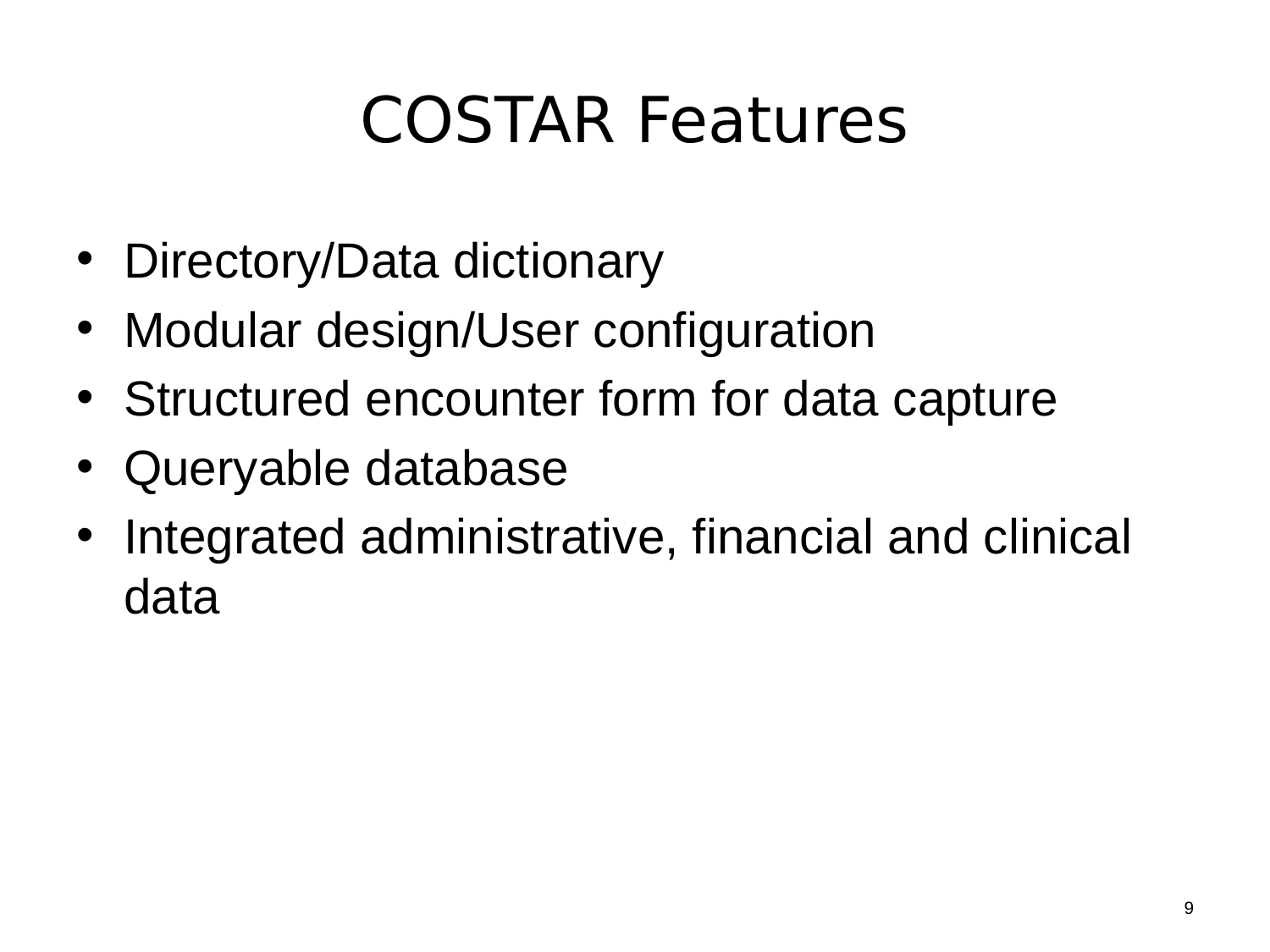

# COSTAR Features
Directory/Data dictionary
Modular design/User configuration
Structured encounter form for data capture
Queryable database
Integrated administrative, financial and clinical data
9